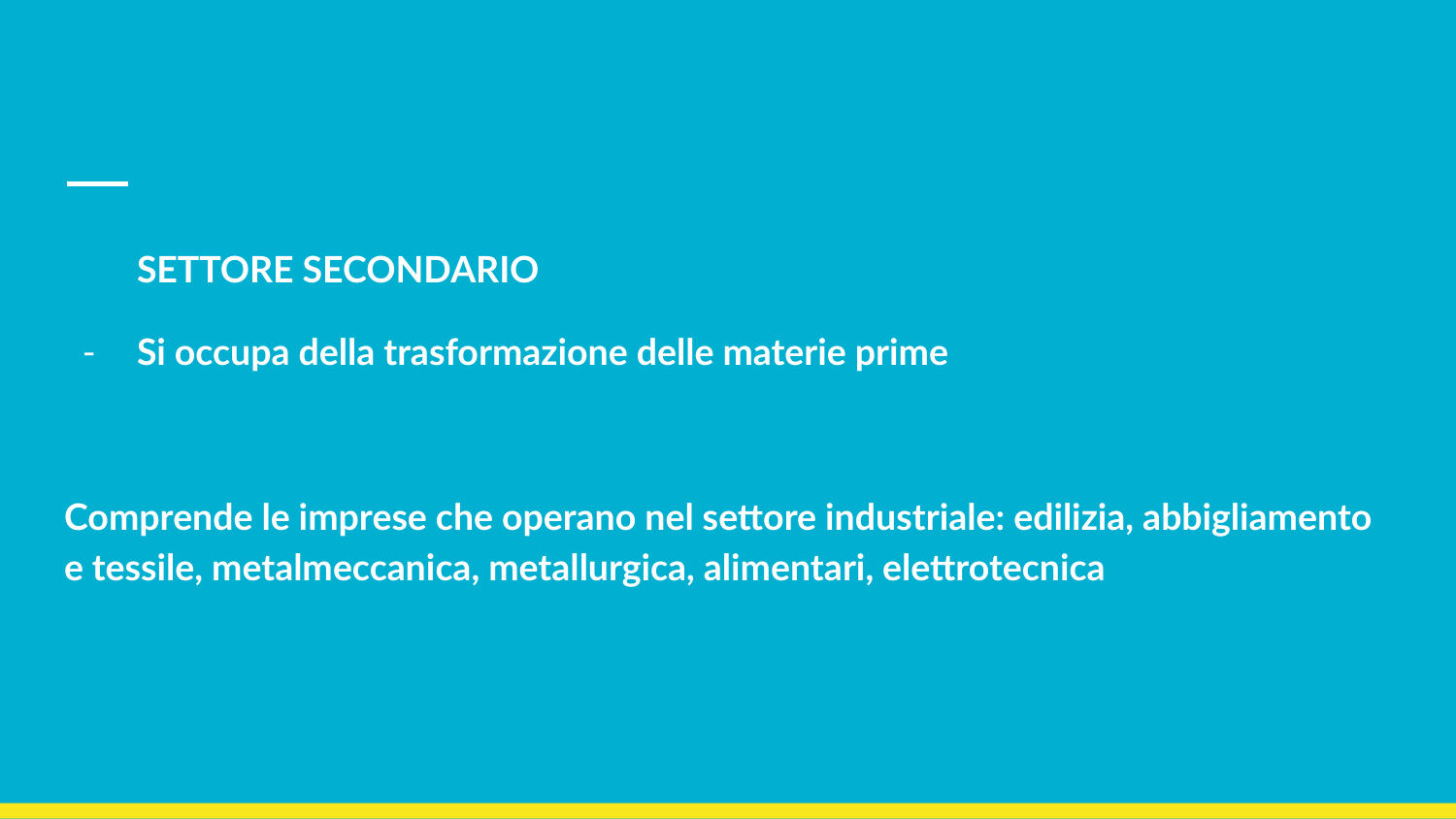

SETTORE SECONDARIO
Si occupa della trasformazione delle materie prime

Comprende le imprese che operano nel settore industriale: edilizia, abbigliamento e tessile, metalmeccanica, metallurgica, alimentari, elettrotecnica